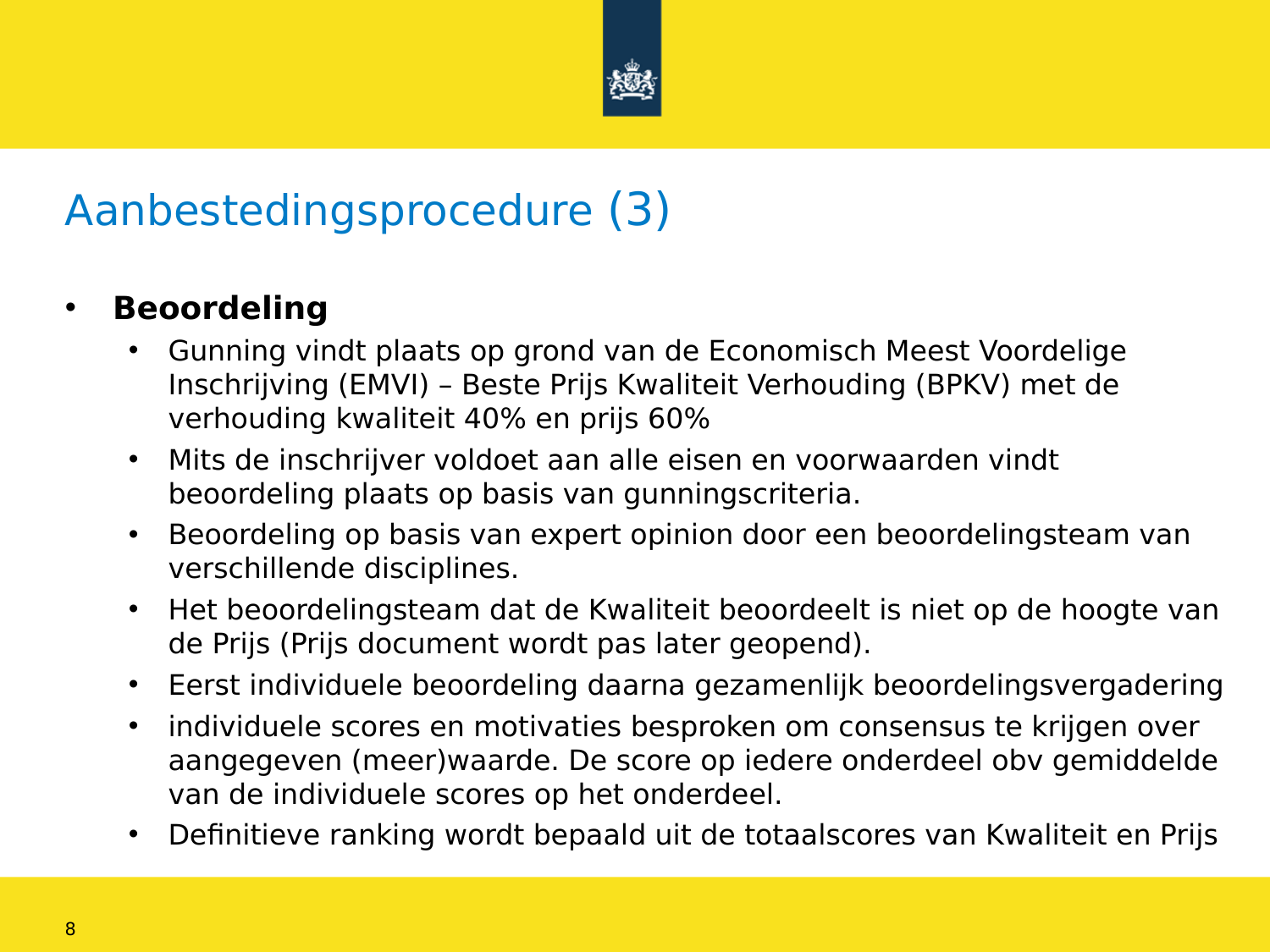

# Aanbestedingsprocedure (3)
Beoordeling
Gunning vindt plaats op grond van de Economisch Meest Voordelige Inschrijving (EMVI) – Beste Prijs Kwaliteit Verhouding (BPKV) met de verhouding kwaliteit 40% en prijs 60%
Mits de inschrijver voldoet aan alle eisen en voorwaarden vindt beoordeling plaats op basis van gunningscriteria.
Beoordeling op basis van expert opinion door een beoordelingsteam van verschillende disciplines.
Het beoordelingsteam dat de Kwaliteit beoordeelt is niet op de hoogte van de Prijs (Prijs document wordt pas later geopend).
Eerst individuele beoordeling daarna gezamenlijk beoordelingsvergadering
individuele scores en motivaties besproken om consensus te krijgen over aangegeven (meer)waarde. De score op iedere onderdeel obv gemiddelde van de individuele scores op het onderdeel.
Definitieve ranking wordt bepaald uit de totaalscores van Kwaliteit en Prijs